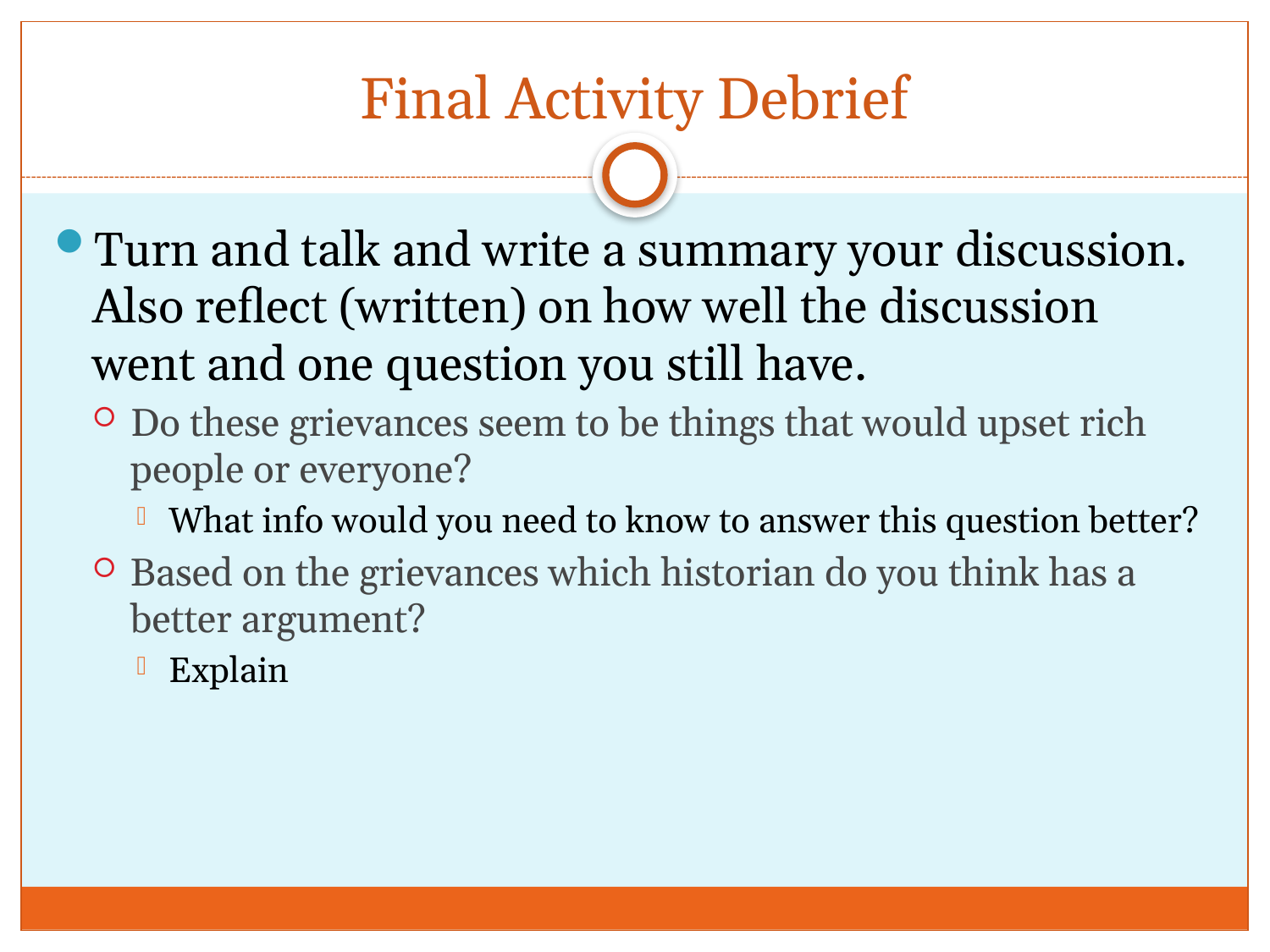

# Final Activity Debrief
Turn and talk and write a summary your discussion.  Also reflect (written) on how well the discussion went and one question you still have.
Do these grievances seem to be things that would upset rich people or everyone?
What info would you need to know to answer this question better?
Based on the grievances which historian do you think has a better argument?
Explain